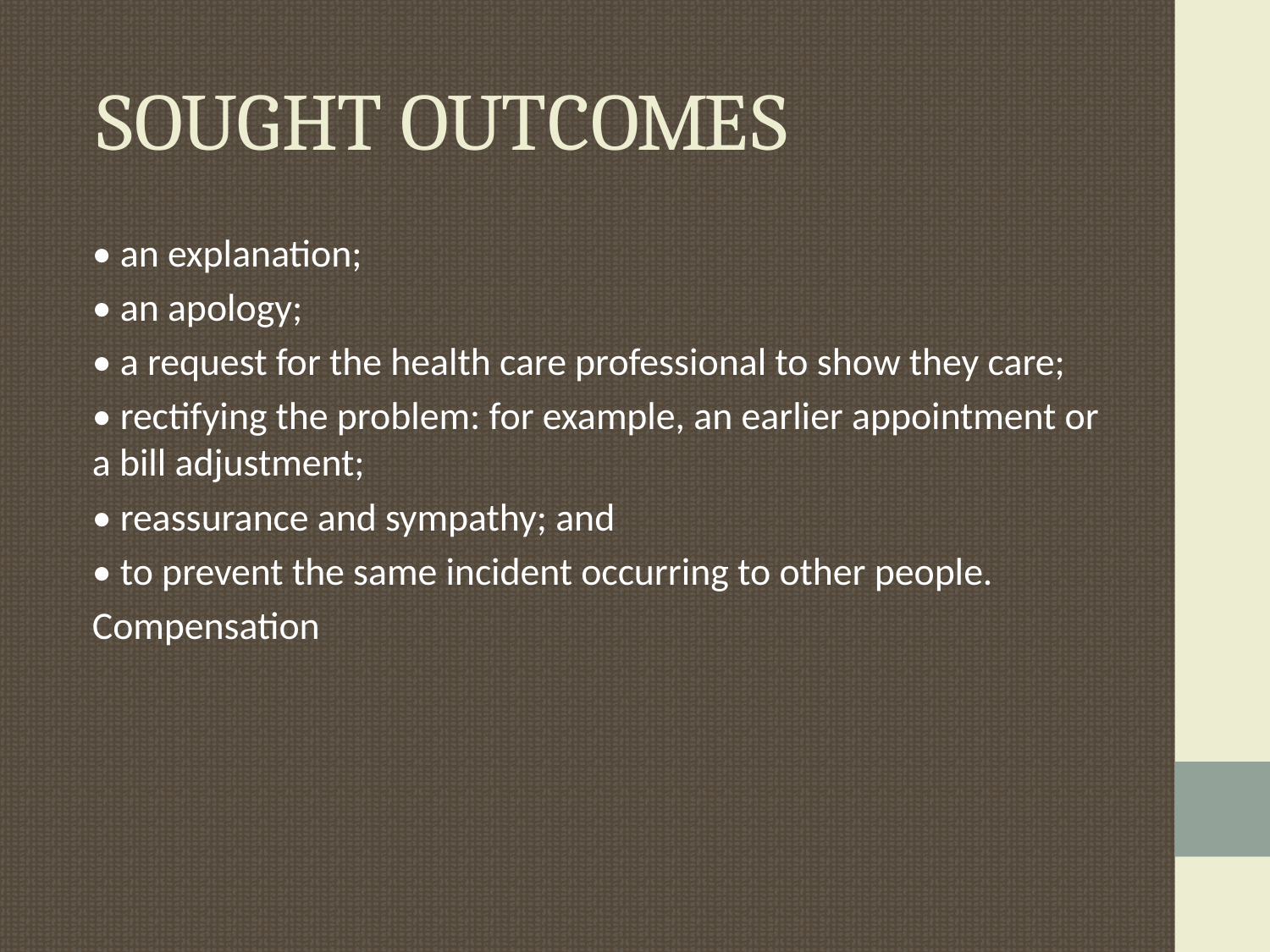

# SOUGHT OUTCOMES
• an explanation;
• an apology;
• a request for the health care professional to show they care;
• rectifying the problem: for example, an earlier appointment or a bill adjustment;
• reassurance and sympathy; and
• to prevent the same incident occurring to other people.
Compensation